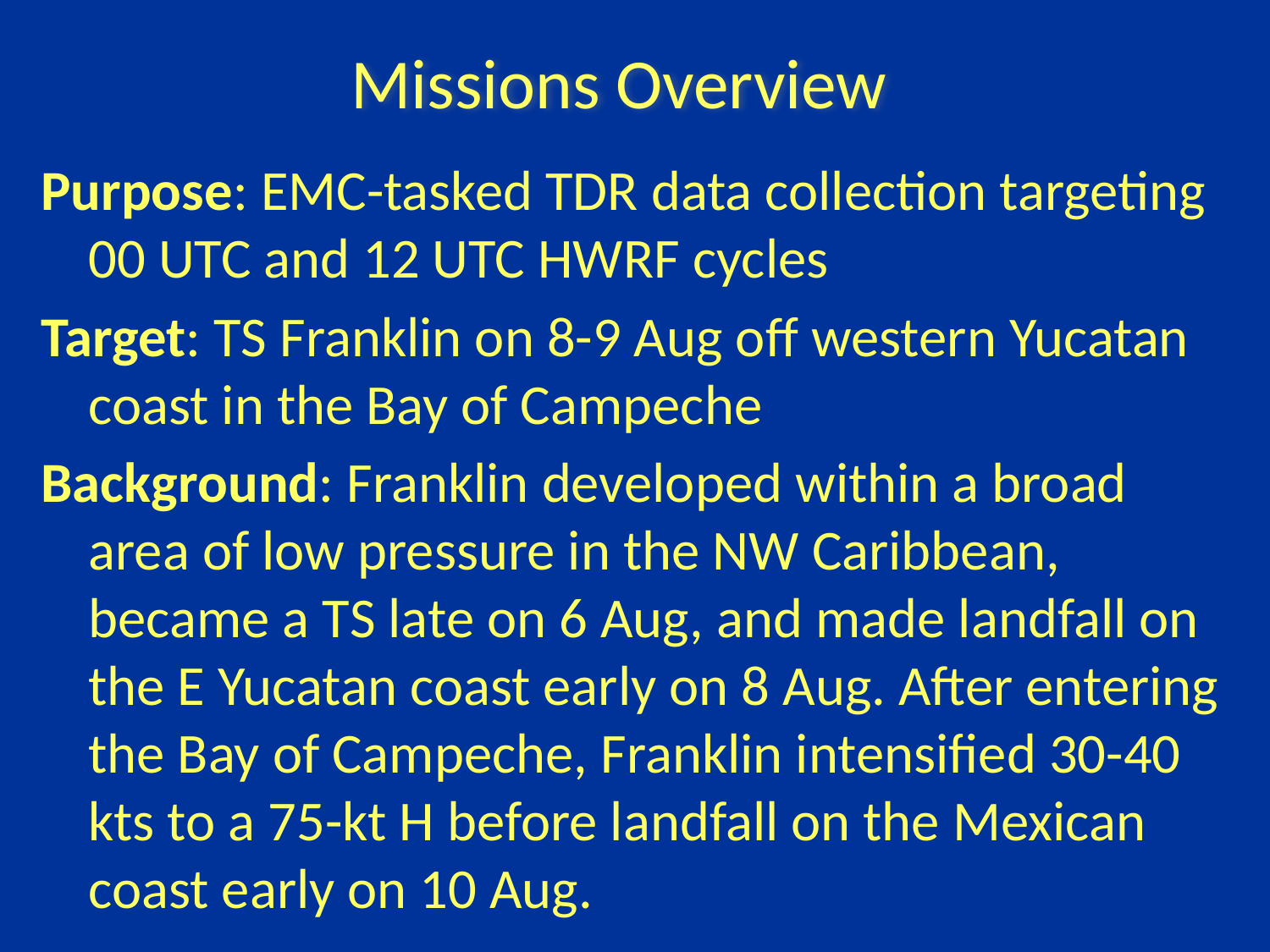

Missions Overview
Purpose: EMC-tasked TDR data collection targeting 00 UTC and 12 UTC HWRF cycles
Target: TS Franklin on 8-9 Aug off western Yucatan coast in the Bay of Campeche
Background: Franklin developed within a broad area of low pressure in the NW Caribbean, became a TS late on 6 Aug, and made landfall on the E Yucatan coast early on 8 Aug. After entering the Bay of Campeche, Franklin intensified 30-40 kts to a 75-kt H before landfall on the Mexican coast early on 10 Aug.